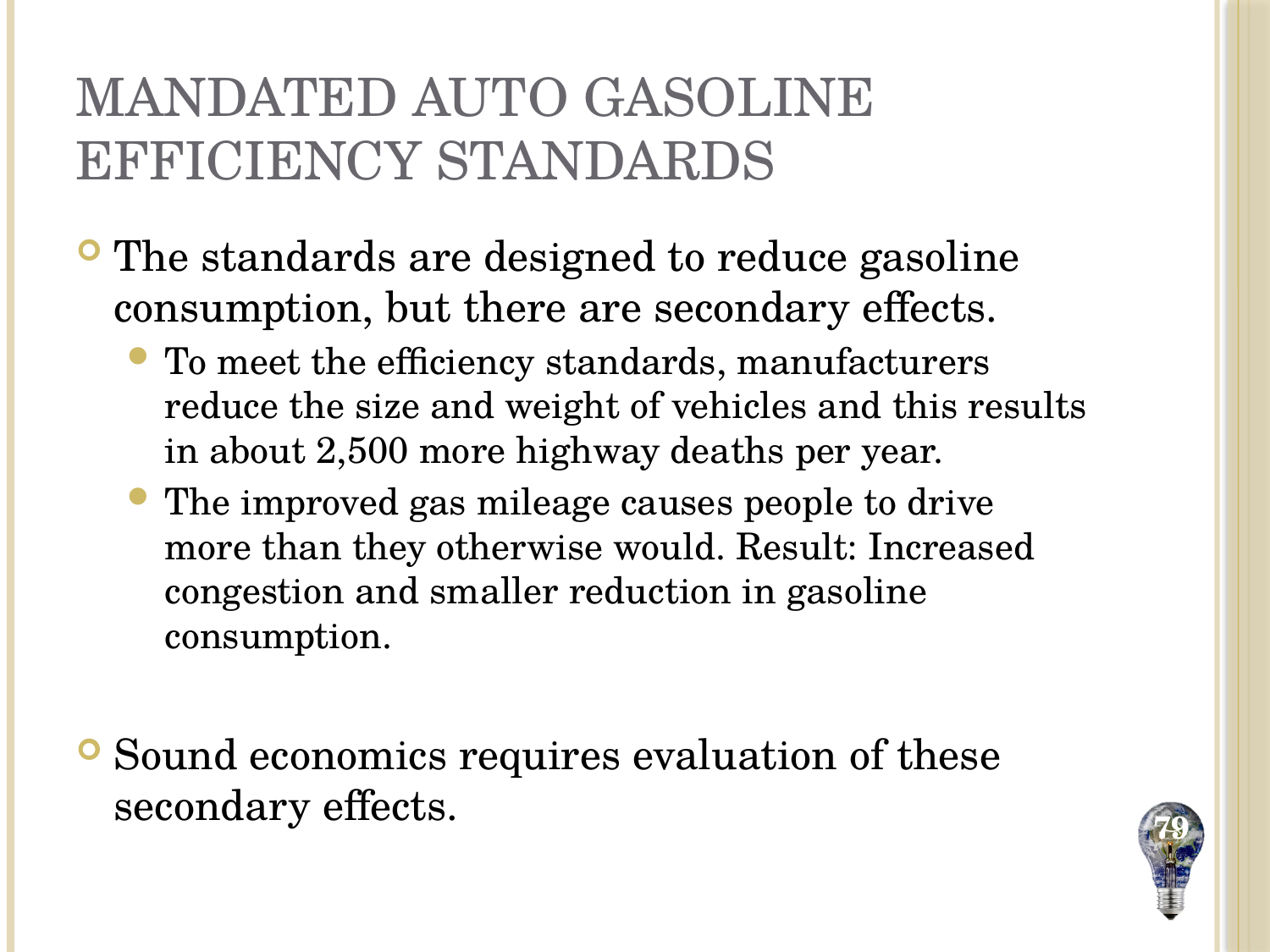

# Mandated Auto Gasoline Efficiency Standards
The standards are designed to reduce gasoline consumption, but there are secondary effects.
To meet the efficiency standards, manufacturers reduce the size and weight of vehicles and this results in about 2,500 more highway deaths per year.
The improved gas mileage causes people to drive more than they otherwise would. Result: Increased congestion and smaller reduction in gasoline consumption.

Sound economics requires evaluation of these secondary effects.

79